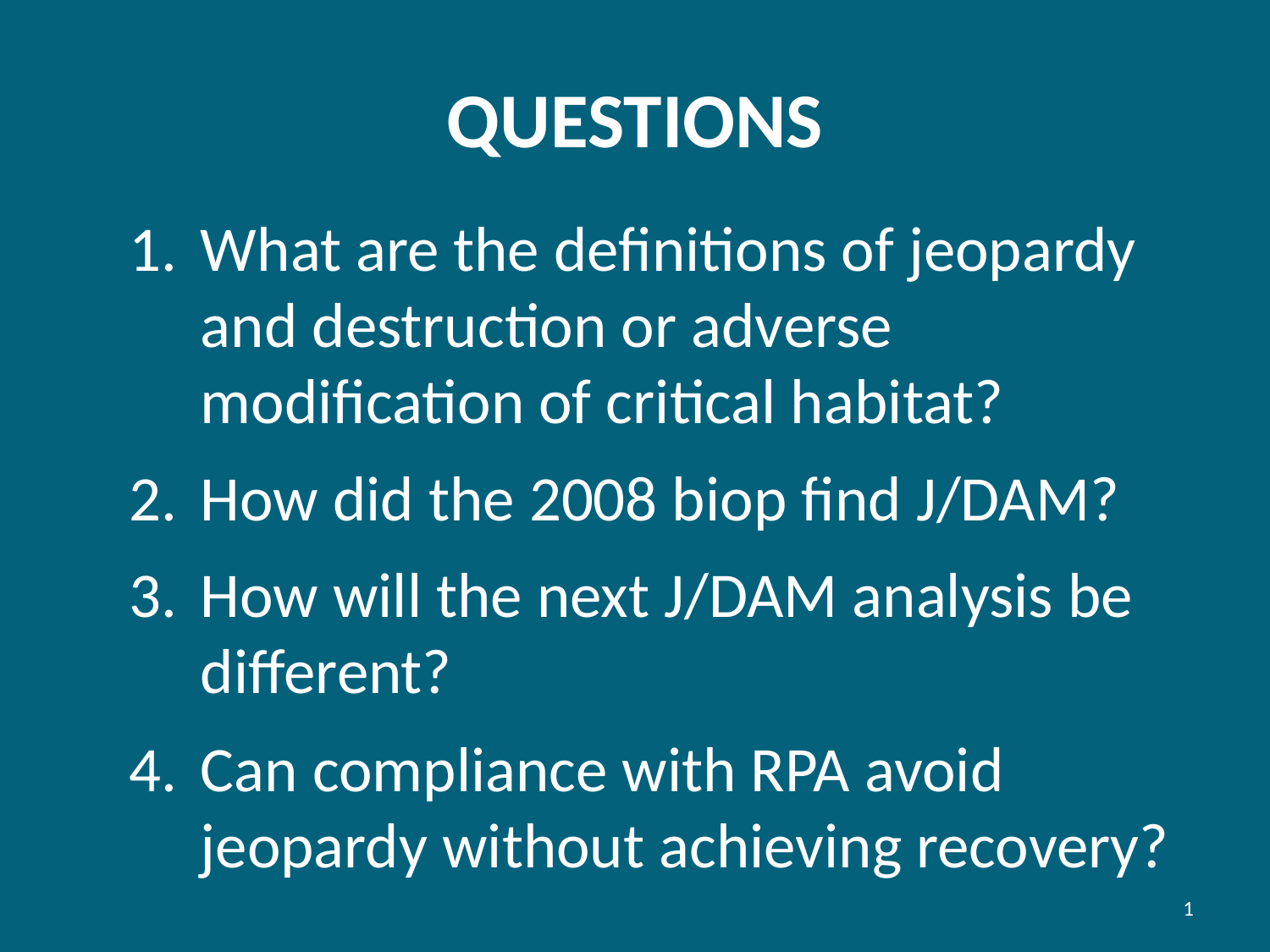

# QUESTIONS
What are the definitions of jeopardy and destruction or adverse modification of critical habitat?
How did the 2008 biop find J/DAM?
How will the next J/DAM analysis be different?
Can compliance with RPA avoid jeopardy without achieving recovery?
1